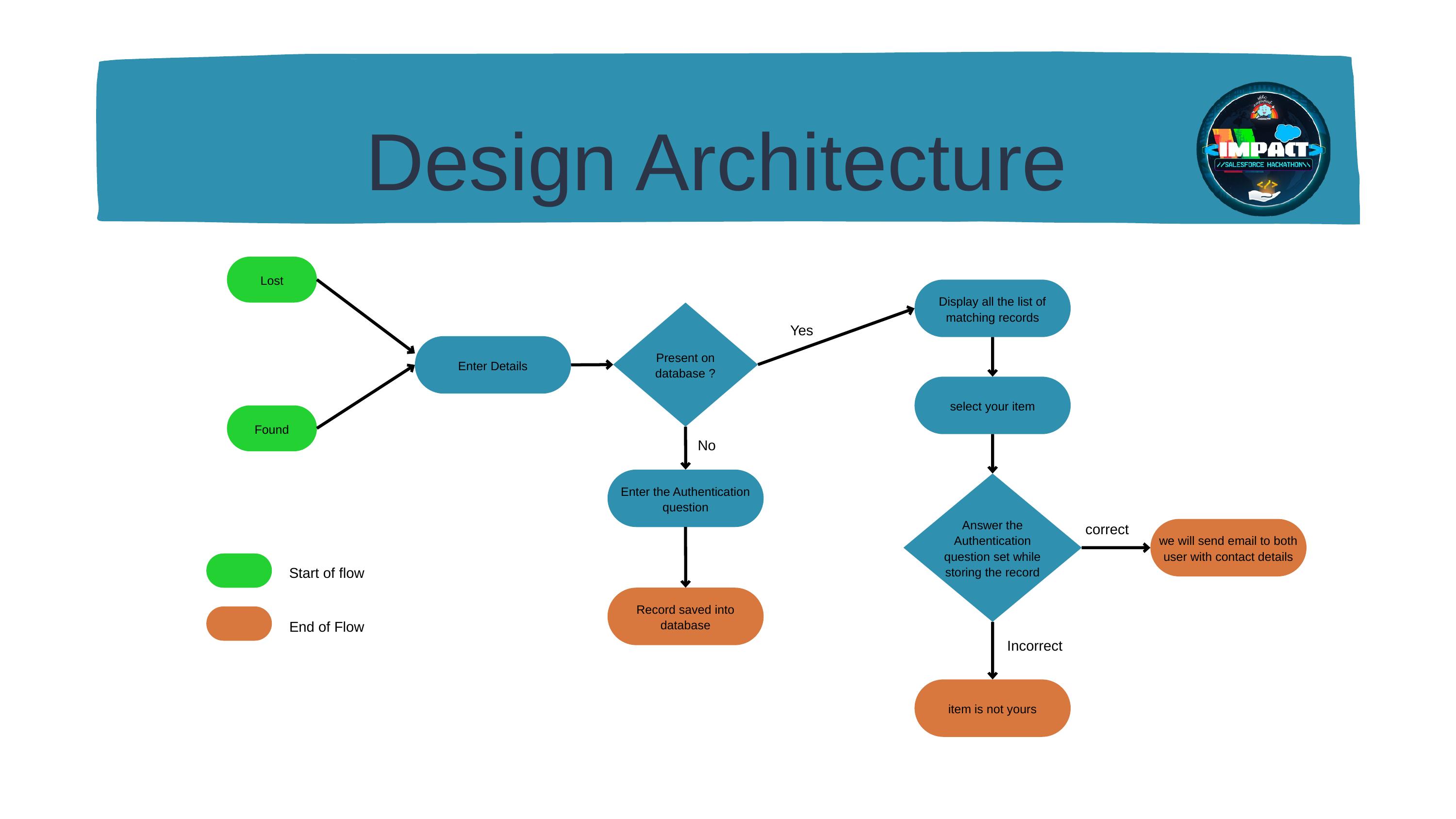

Design Architecture

Lost

Display all the list of matching records

Present on database ?

Yes

Enter Details

select your item

Found

No

Enter the Authentication question

Answer the Authentication question set while storing the record
correct

we will send email to both user with contact details

Start of flow

Record saved into database

End of Flow

Incorrect

item is not yours